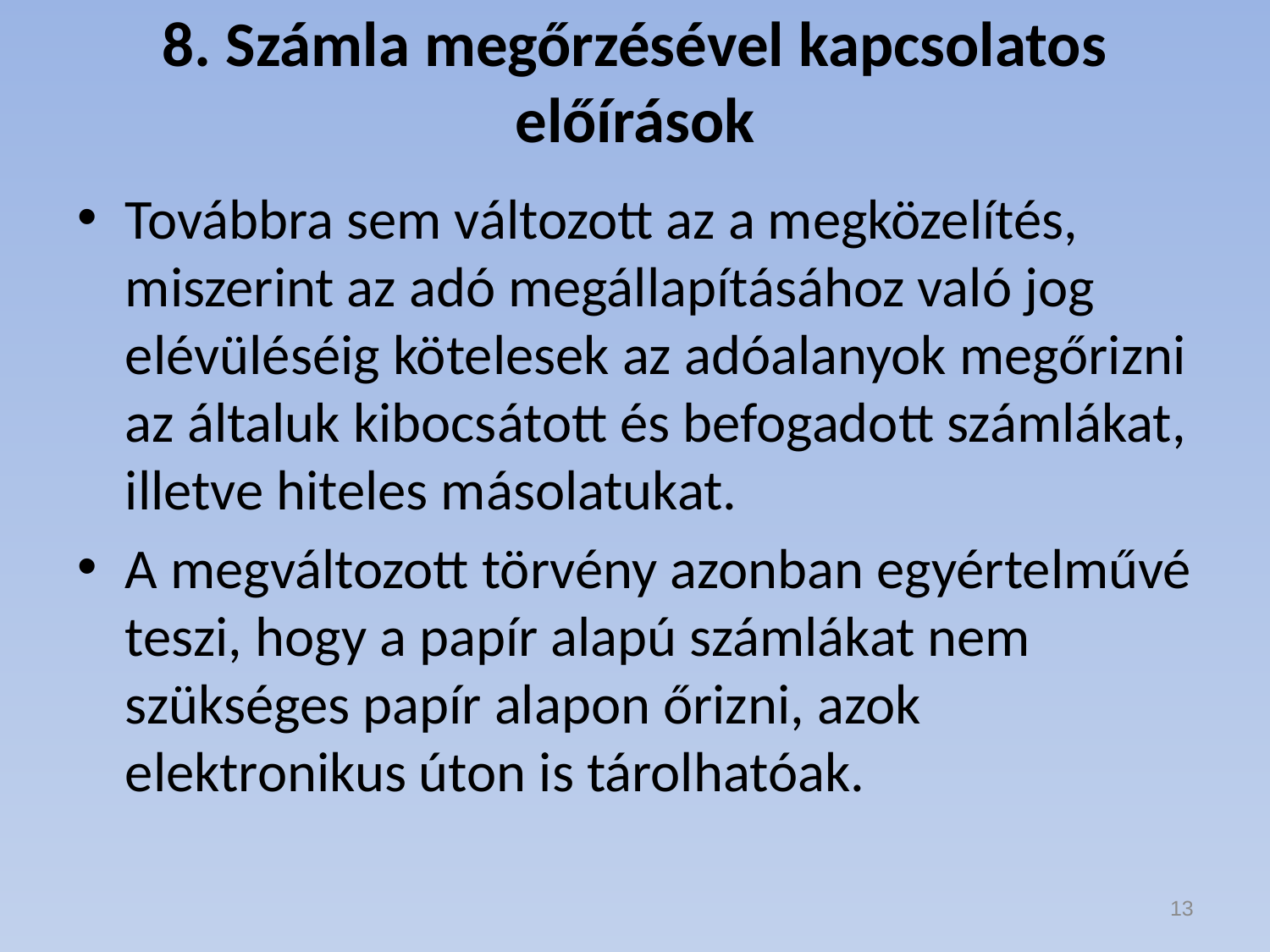

# 8. Számla megőrzésével kapcsolatos előírások
Továbbra sem változott az a megközelítés, miszerint az adó megállapításához való jog elévüléséig kötelesek az adóalanyok megőrizni az általuk kibocsátott és befogadott számlákat, illetve hiteles másolatukat.
A megváltozott törvény azonban egyértelművé teszi, hogy a papír alapú számlákat nem szükséges papír alapon őrizni, azok elektronikus úton is tárolhatóak.

13